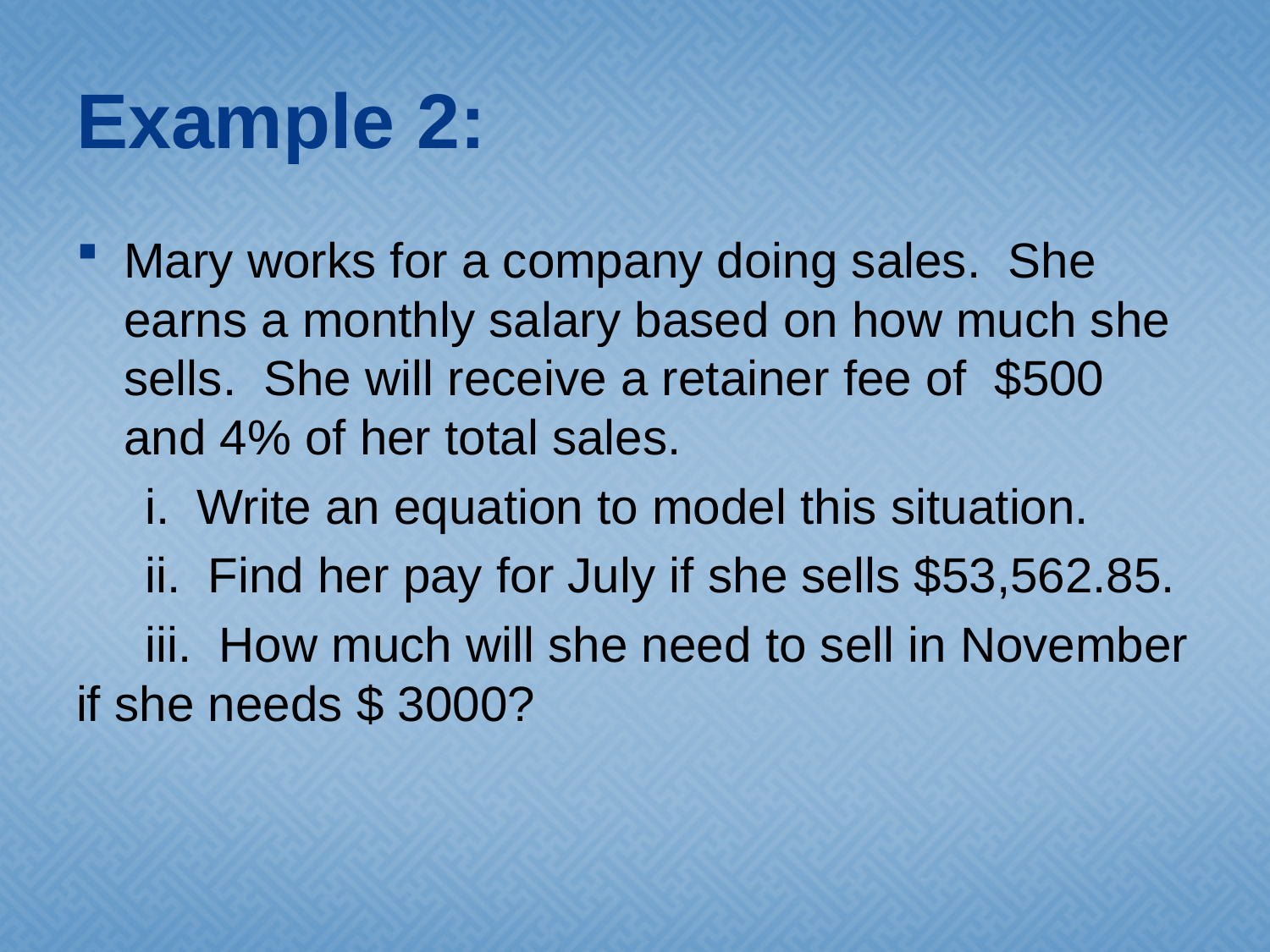

# Example 2:
Mary works for a company doing sales.  She earns a monthly salary based on how much she sells.  She will receive a retainer fee of  $500 and 4% of her total sales.
     i.  Write an equation to model this situation.
     ii.  Find her pay for July if she sells $53,562.85.
     iii.  How much will she need to sell in November if she needs $ 3000?